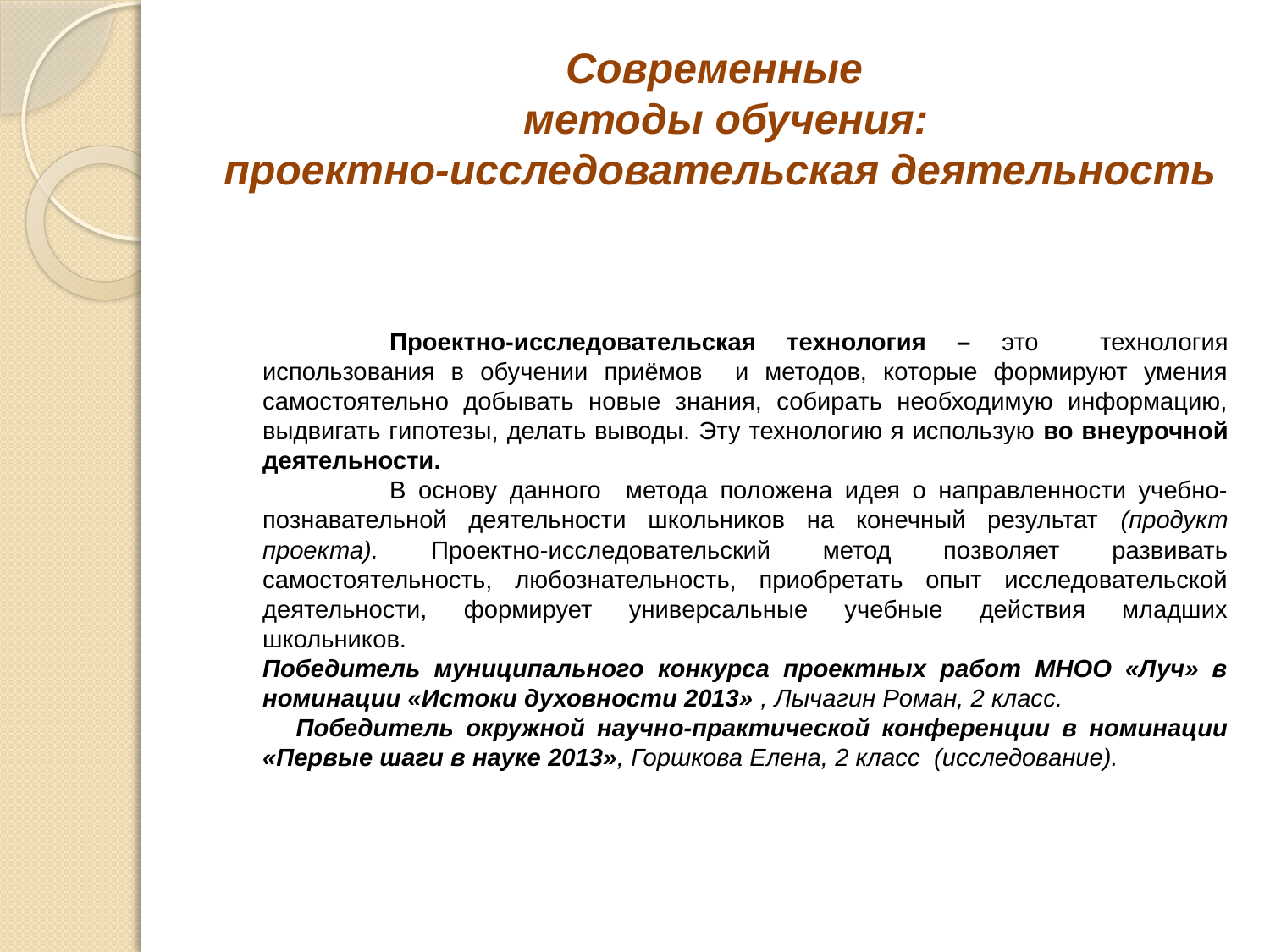

# Современные методы обучения: проектно-исследовательская деятельность

		Проектно-исследовательская технология – это  технология использования в обучении приёмов  и методов, которые формируют умения самостоятельно добывать новые знания, собирать необходимую информацию, выдвигать гипотезы, делать выводы. Эту технологию я использую во внеурочной деятельности.
		В основу данного  метода положена идея о направленности учебно-познавательной деятельности школьников на конечный результат (продукт проекта). Проектно-исследовательский метод позволяет развивать самостоятельность, любознательность, приобретать опыт исследовательской деятельности, формирует универсальные учебные действия младших школьников.
	Победитель муниципального конкурса проектных работ МНОО «Луч» в номинации «Истоки духовности 2013» , Лычагин Роман, 2 класс.
      Победитель окружной научно-практической конференции в номинации «Первые шаги в науке 2013», Горшкова Елена, 2 класс  (исследование).